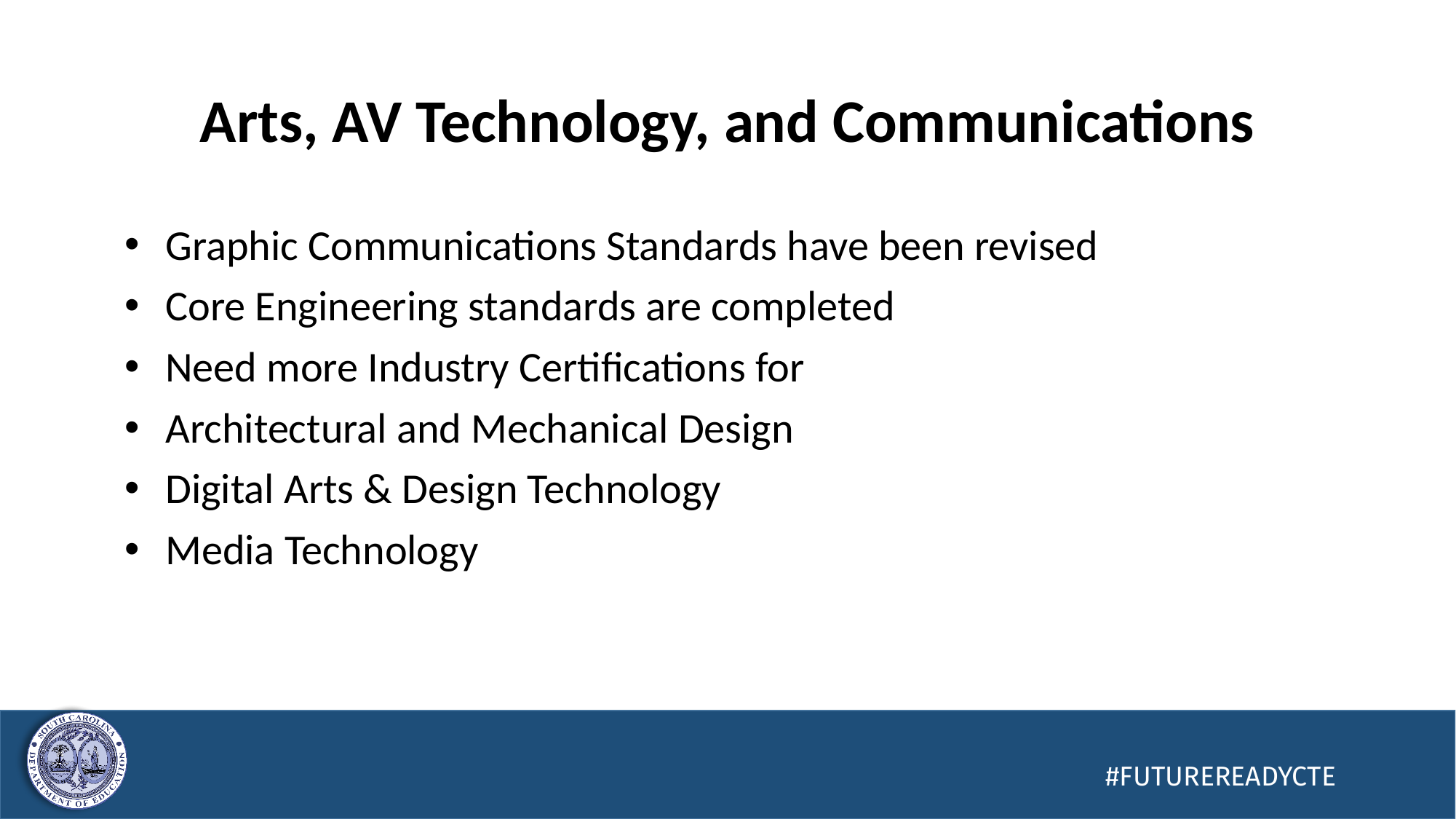

# Arts, AV Technology, and Communications
Graphic Communications Standards have been revised
Core Engineering standards are completed
Need more Industry Certifications for
Architectural and Mechanical Design
Digital Arts & Design Technology
Media Technology